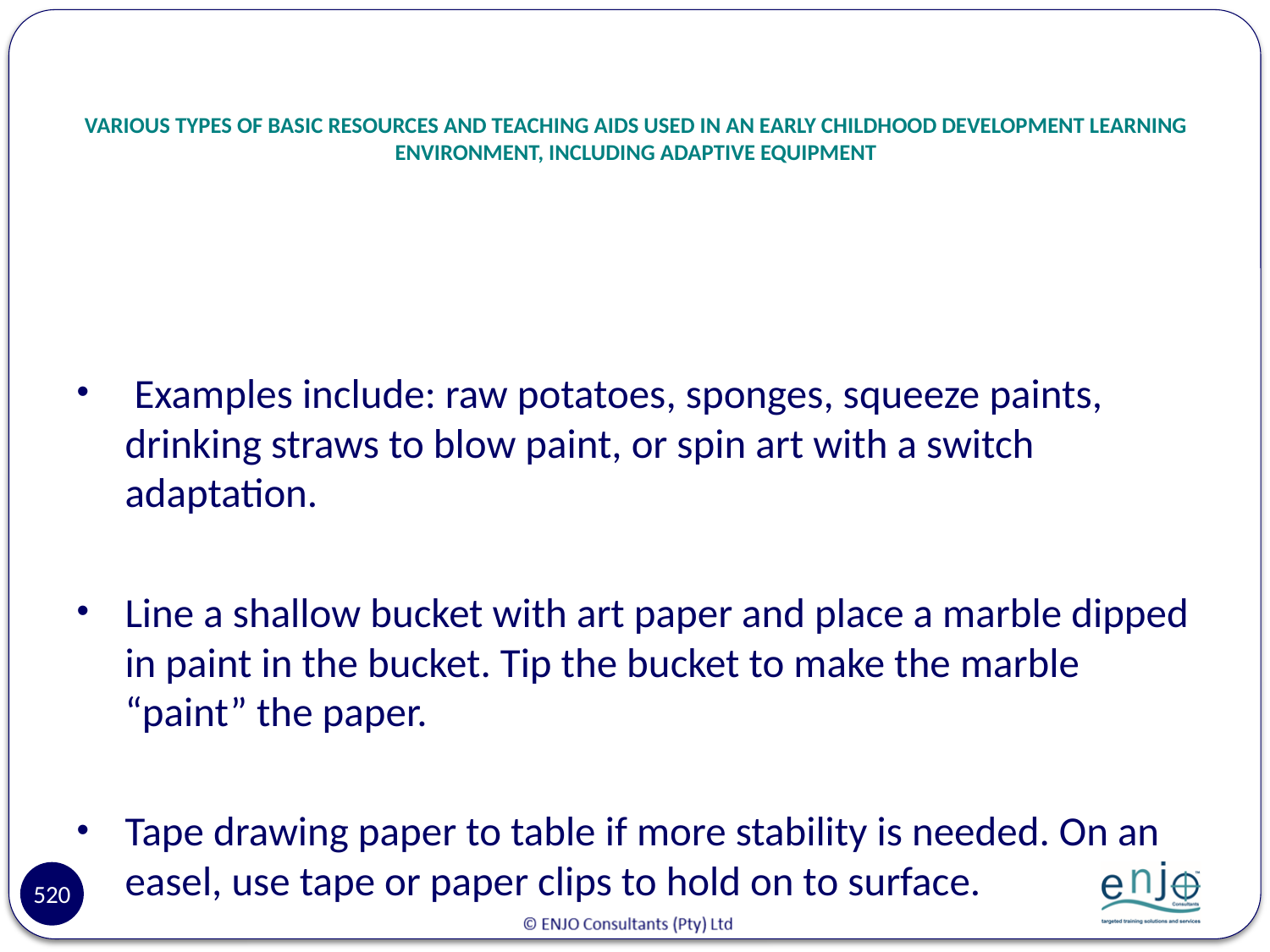

# VARIOUS TYPES OF BASIC RESOURCES AND TEACHING AIDS USED IN AN EARLY CHILDHOOD DEVELOPMENT LEARNING ENVIRONMENT, INCLUDING ADAPTIVE EQUIPMENT
 Examples include: raw potatoes, sponges, squeeze paints, drinking straws to blow paint, or spin art with a switch adaptation.

Line a shallow bucket with art paper and place a marble dipped in paint in the bucket. Tip the bucket to make the marble “paint” the paper.

Tape drawing paper to table if more stability is needed. On an easel, use tape or paper clips to hold on to surface.

520